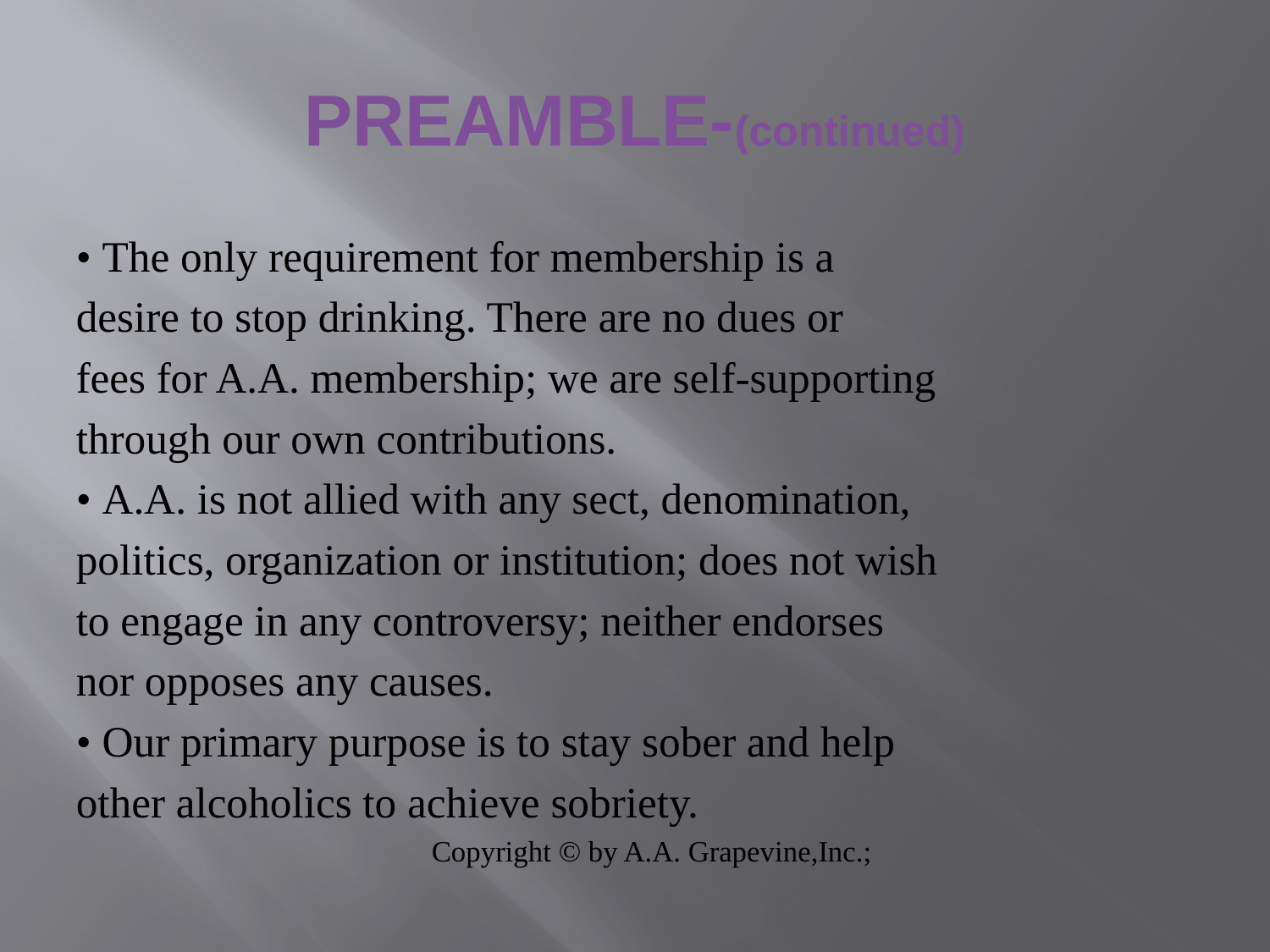

# PREAMBLE-(continued)
• The only requirement for membership is a
desire to stop drinking. There are no dues or
fees for A.A. membership; we are self-supporting
through our own contributions.
• A.A. is not allied with any sect, denomination,
politics, organization or institution; does not wish
to engage in any controversy; neither endorses
nor opposes any causes.
• Our primary purpose is to stay sober and help
other alcoholics to achieve sobriety.
                                                Copyright © by A.A. Grapevine,Inc.;